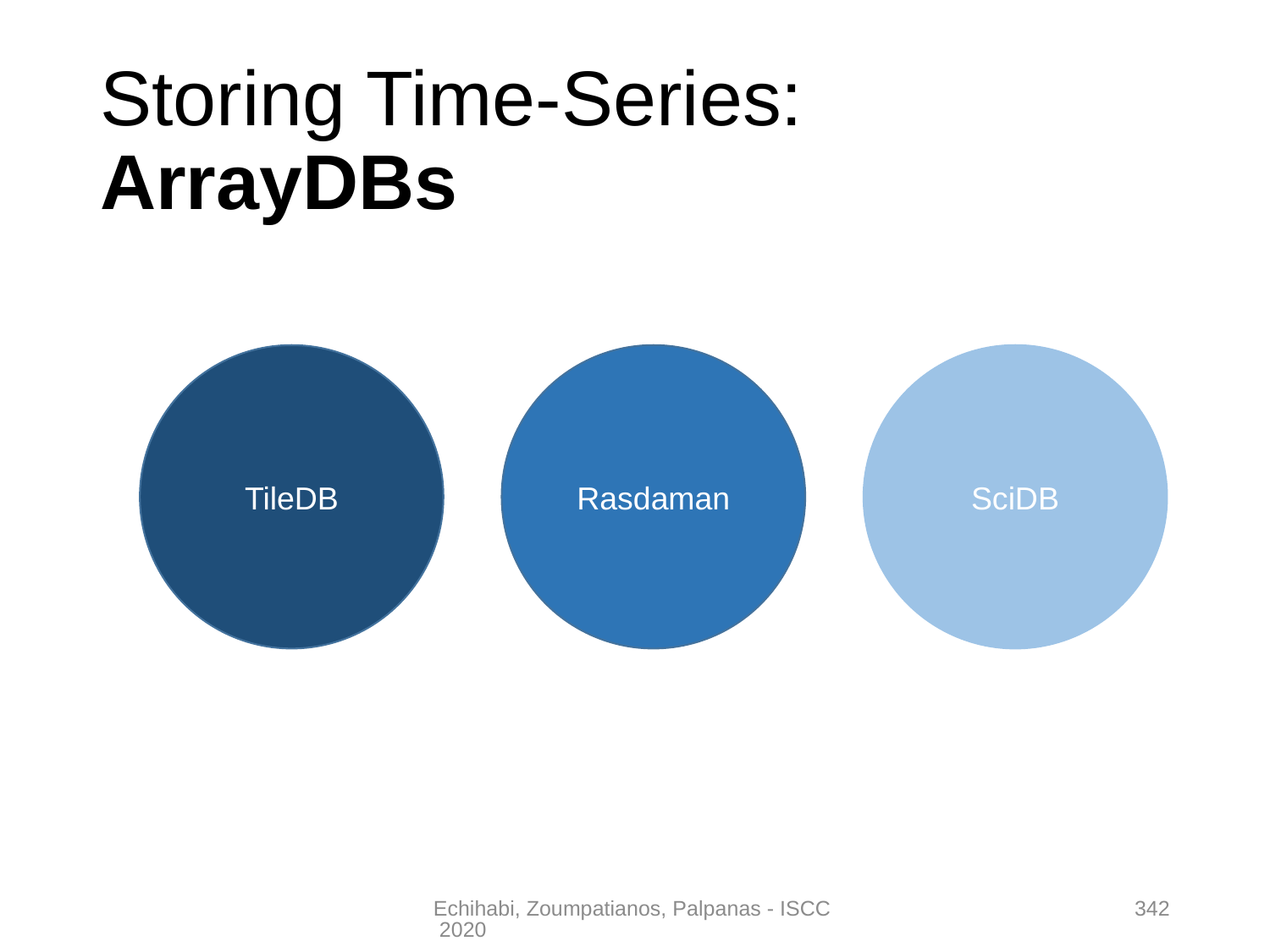

# Storing Time-Series: ArrayDBs
TileDB
Rasdaman
SciDB
Echihabi, Zoumpatianos, Palpanas - ISCC 2020
342